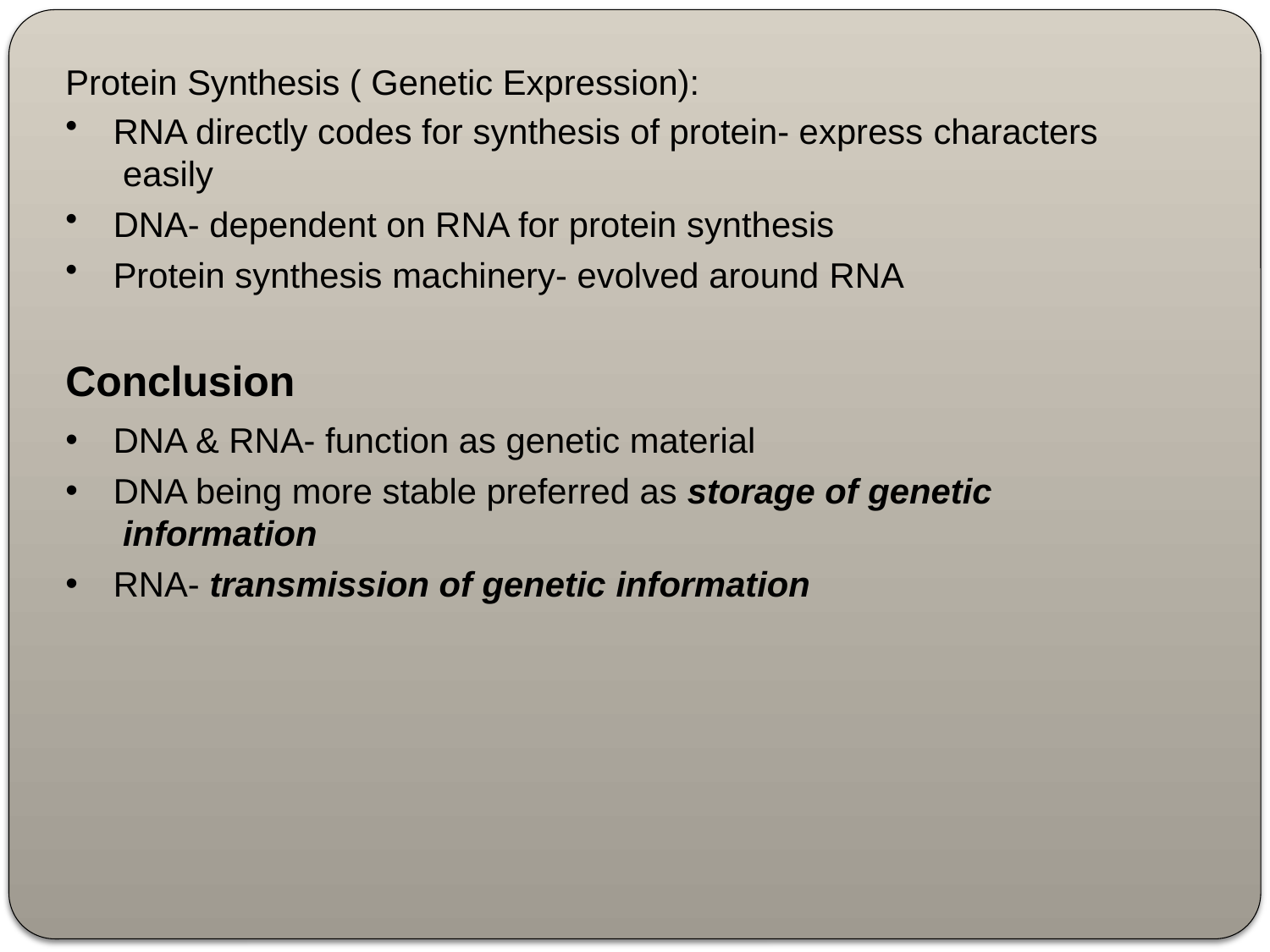

# Protein Synthesis ( Genetic Expression):
RNA directly codes for synthesis of protein- express characters  easily
DNA- dependent on RNA for protein synthesis
Protein synthesis machinery- evolved around RNA

Conclusion
DNA & RNA- function as genetic material
DNA being more stable preferred as storage of genetic  information
RNA- transmission of genetic information